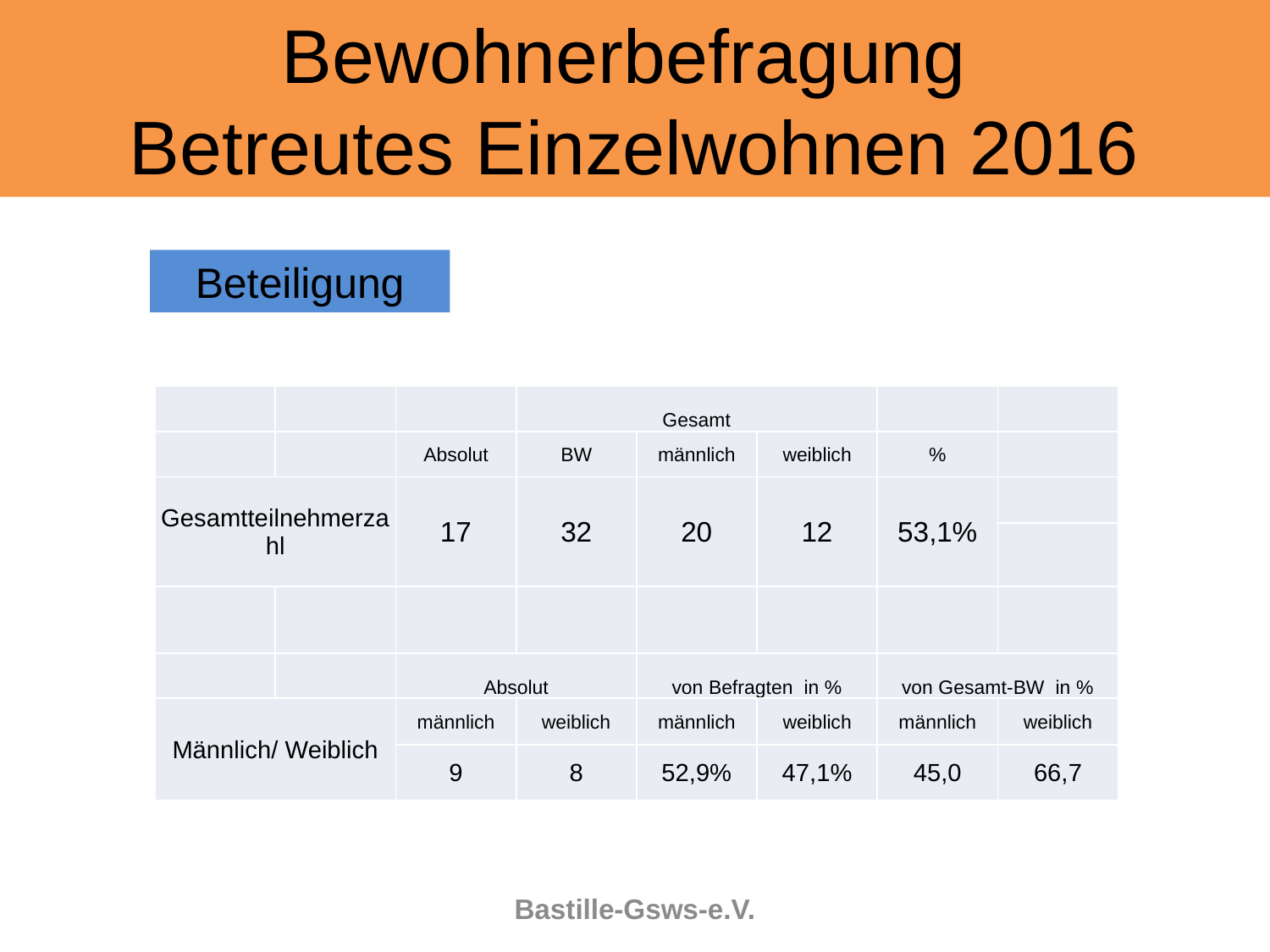

# Bewohnerbefragung Betreutes Einzelwohnen 2016
Beteiligung
|  |  |  | Gesamt |  |  |  |  |
| --- | --- | --- | --- | --- | --- | --- | --- |
|  |  | Absolut | BW | männlich | weiblich | % |  |
| Gesamtteilnehmerzahl |  | 17 | 32 | 20 | 12 | 53,1% |  |
|  |  |  |  |  |  |  |  |
|  |  |  |  |  |  |  |  |
|  |  | Absolut |  | von Befragten in % |  | von Gesamt-BW in % |  |
| Männlich/ Weiblich |  | männlich | weiblich | männlich | weiblich | männlich | weiblich |
|  |  | 9 | 8 | 52,9% | 47,1% | 45,0 | 66,7 |
Bastille-Gsws-e.V.